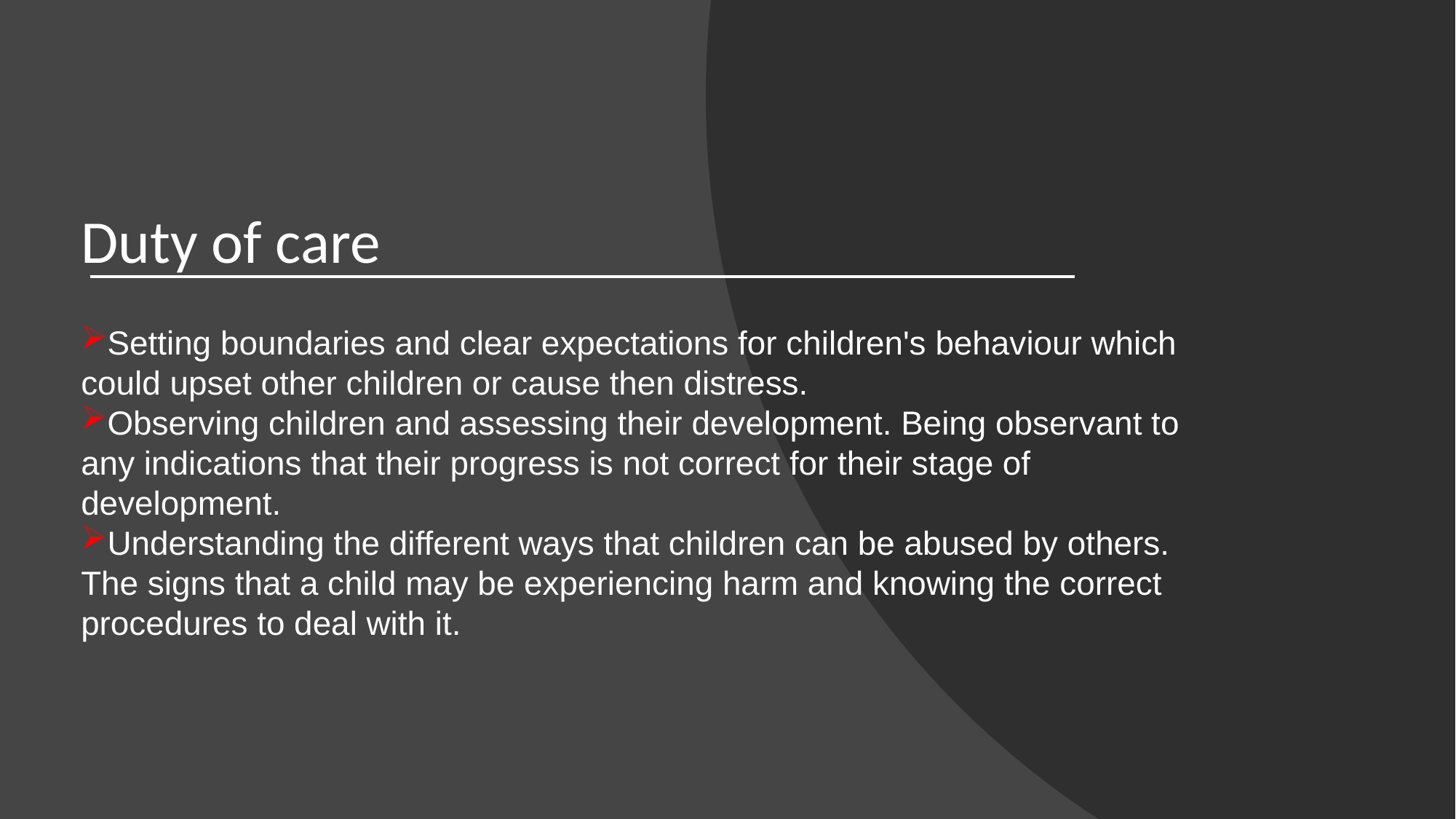

# Duty of care
Setting boundaries and clear expectations for children's behaviour which could upset other children or cause then distress.
Observing children and assessing their development. Being observant to any indications that their progress is not correct for their stage of development.
Understanding the different ways that children can be abused by others. The signs that a child may be experiencing harm and knowing the correct procedures to deal with it.